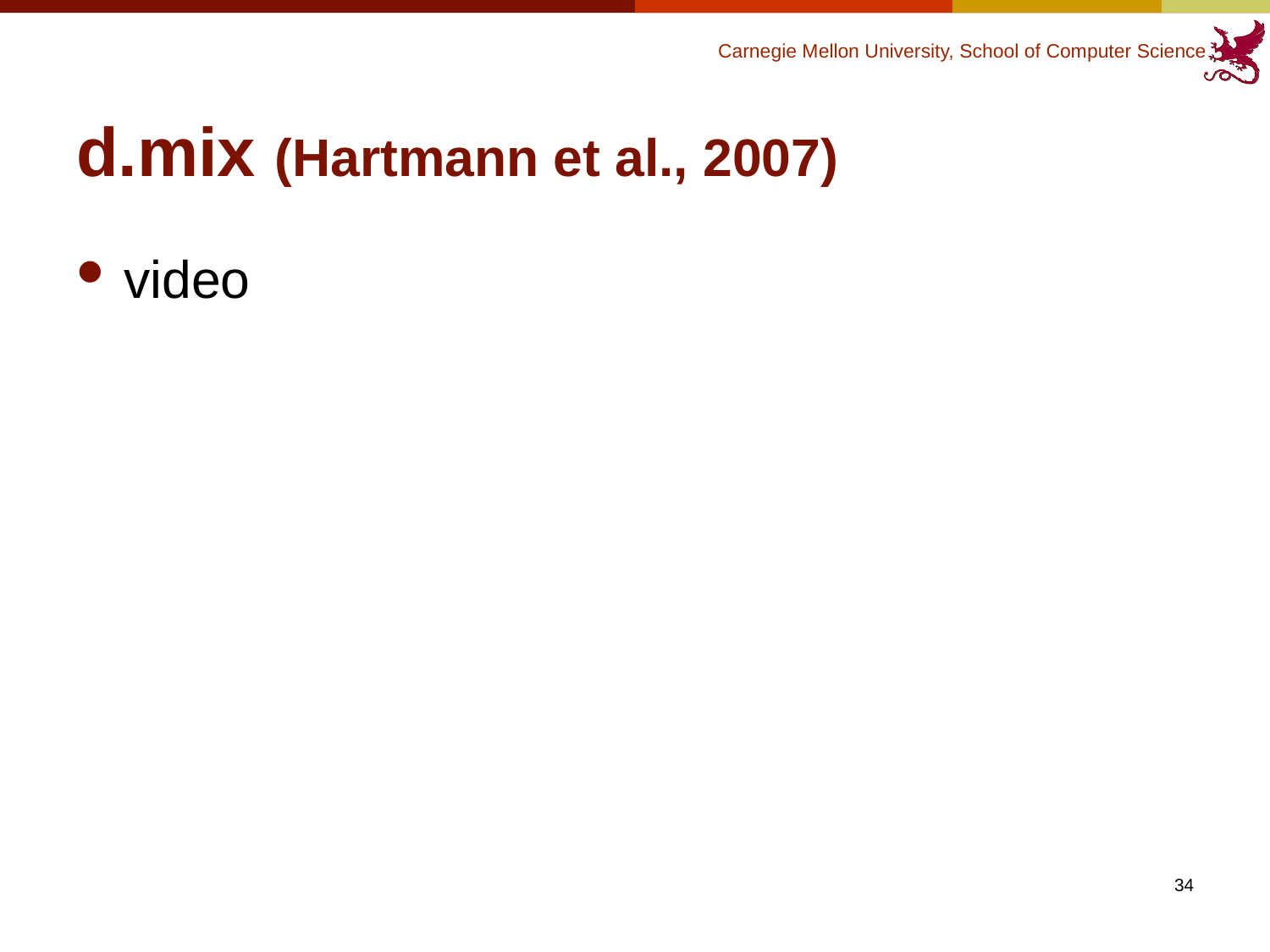

# d.mix (Hartmann et al., 2007)
video
34